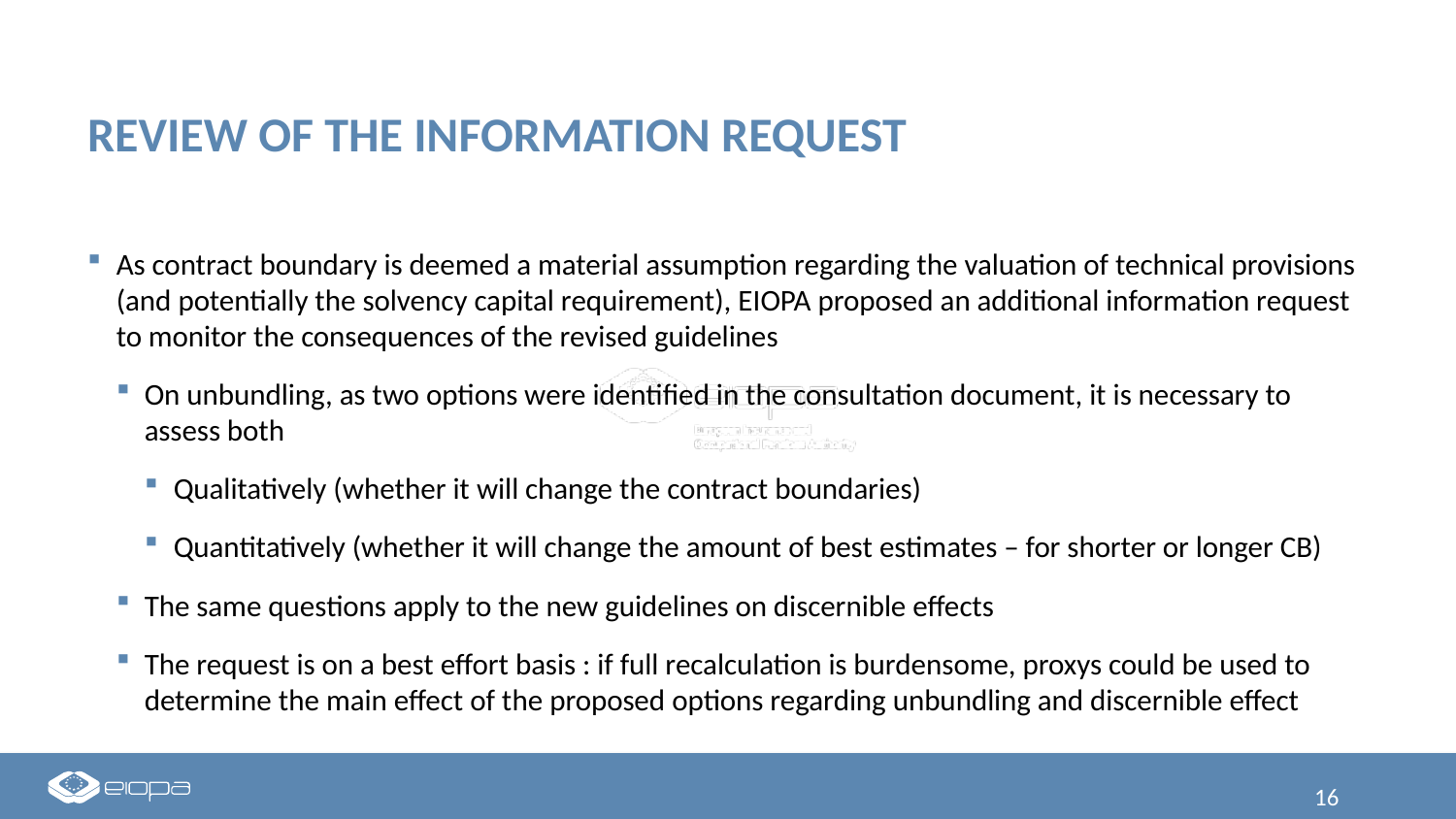

# Review of the INFORMATION REQUEST
As contract boundary is deemed a material assumption regarding the valuation of technical provisions (and potentially the solvency capital requirement), EIOPA proposed an additional information request to monitor the consequences of the revised guidelines
On unbundling, as two options were identified in the consultation document, it is necessary to assess both
Qualitatively (whether it will change the contract boundaries)
Quantitatively (whether it will change the amount of best estimates – for shorter or longer CB)
The same questions apply to the new guidelines on discernible effects
The request is on a best effort basis : if full recalculation is burdensome, proxys could be used to determine the main effect of the proposed options regarding unbundling and discernible effect

16